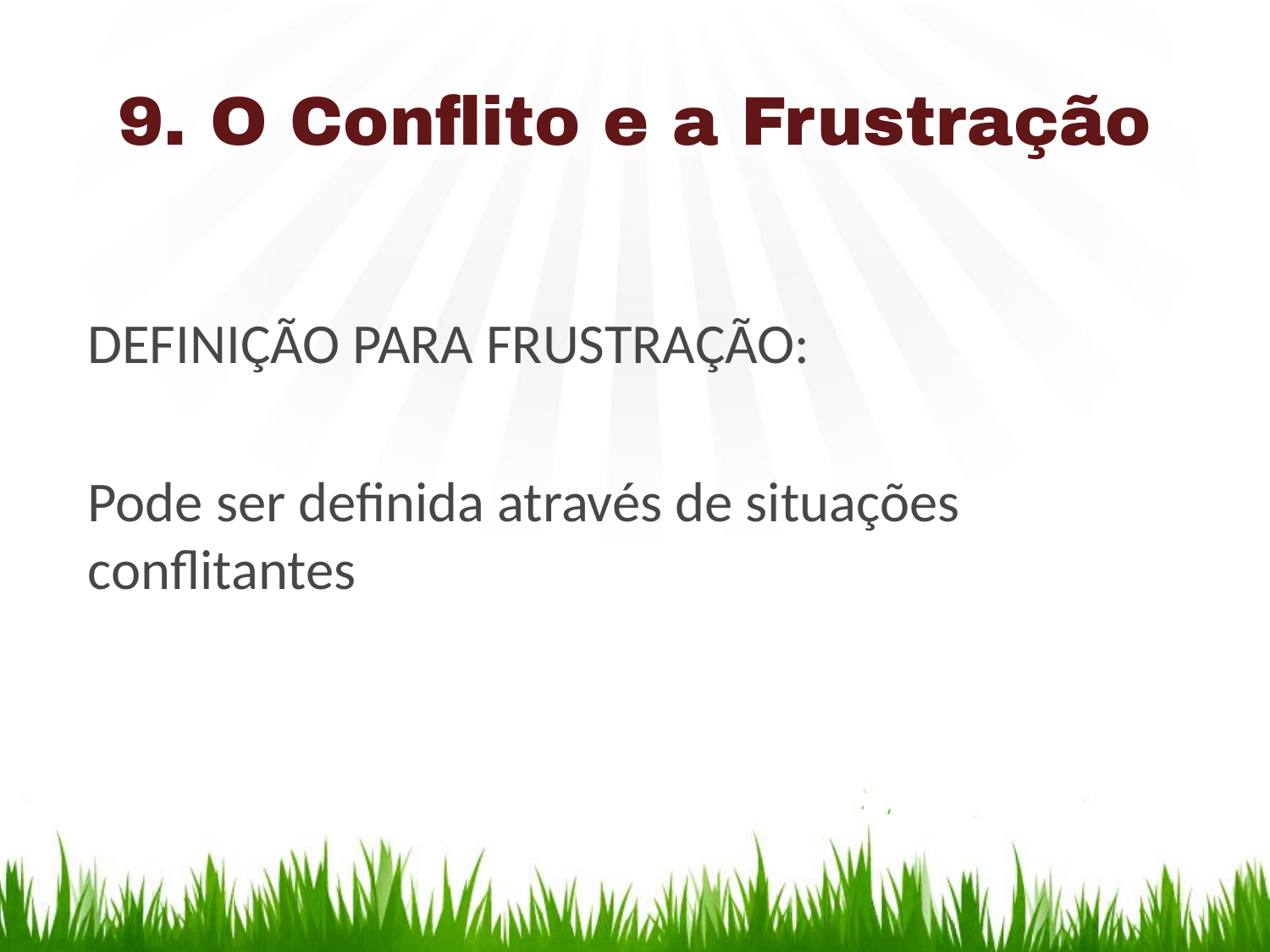

# 9. O Conflito e a Frustração

DEFINIÇÃO PARA FRUSTRAÇÃO:

Pode ser definida através de situações conflitantes